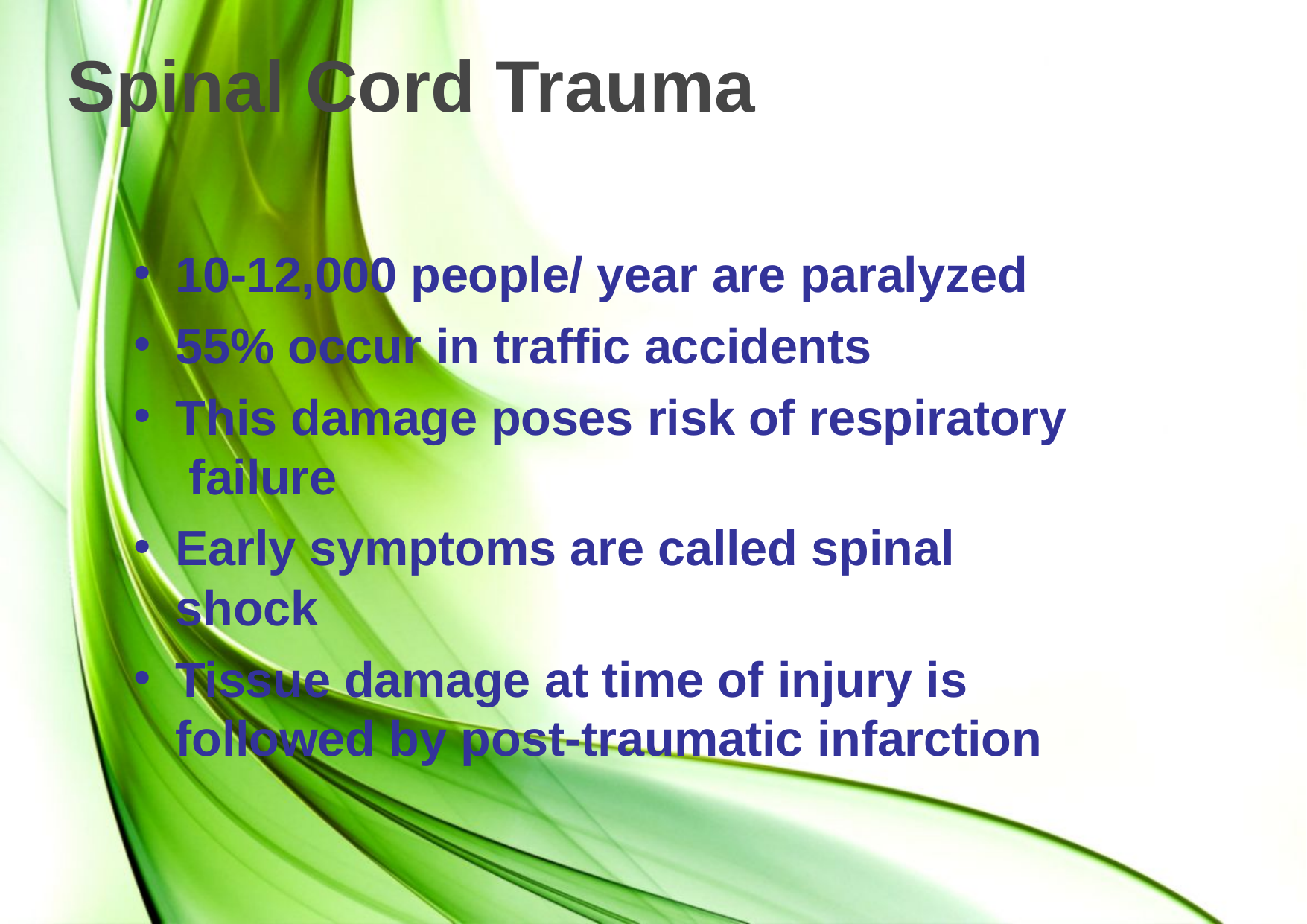

# Spinal Cord Trauma
10-12,000 people/ year are paralyzed
55% occur in traffic accidents
This damage poses risk of respiratory  failure
Early symptoms are called spinal shock
Tissue damage at time of injury is  followed by post-traumatic infarction